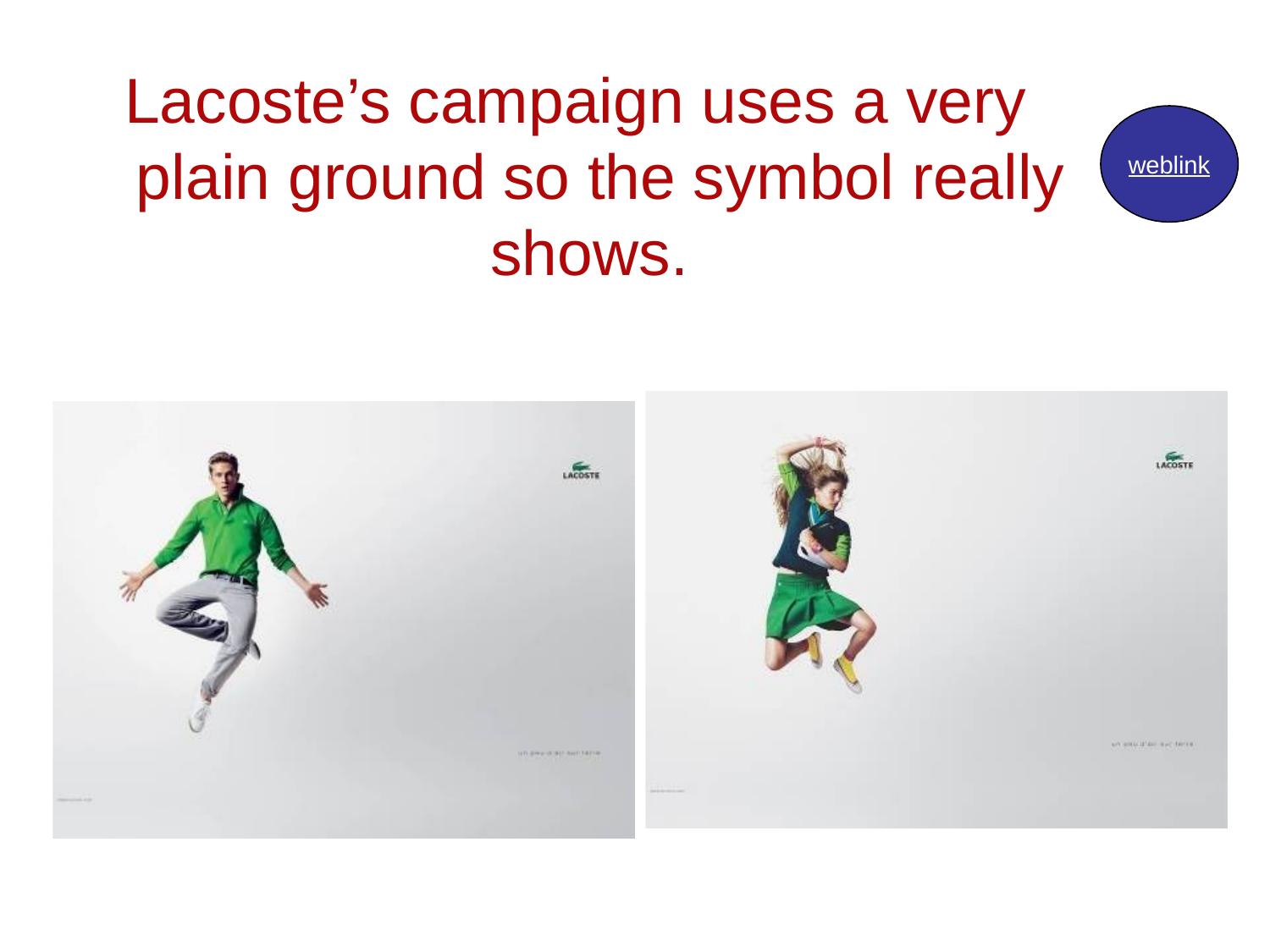

# Lacoste’s campaign uses a very  plain ground so the symbol really
shows.

weblink